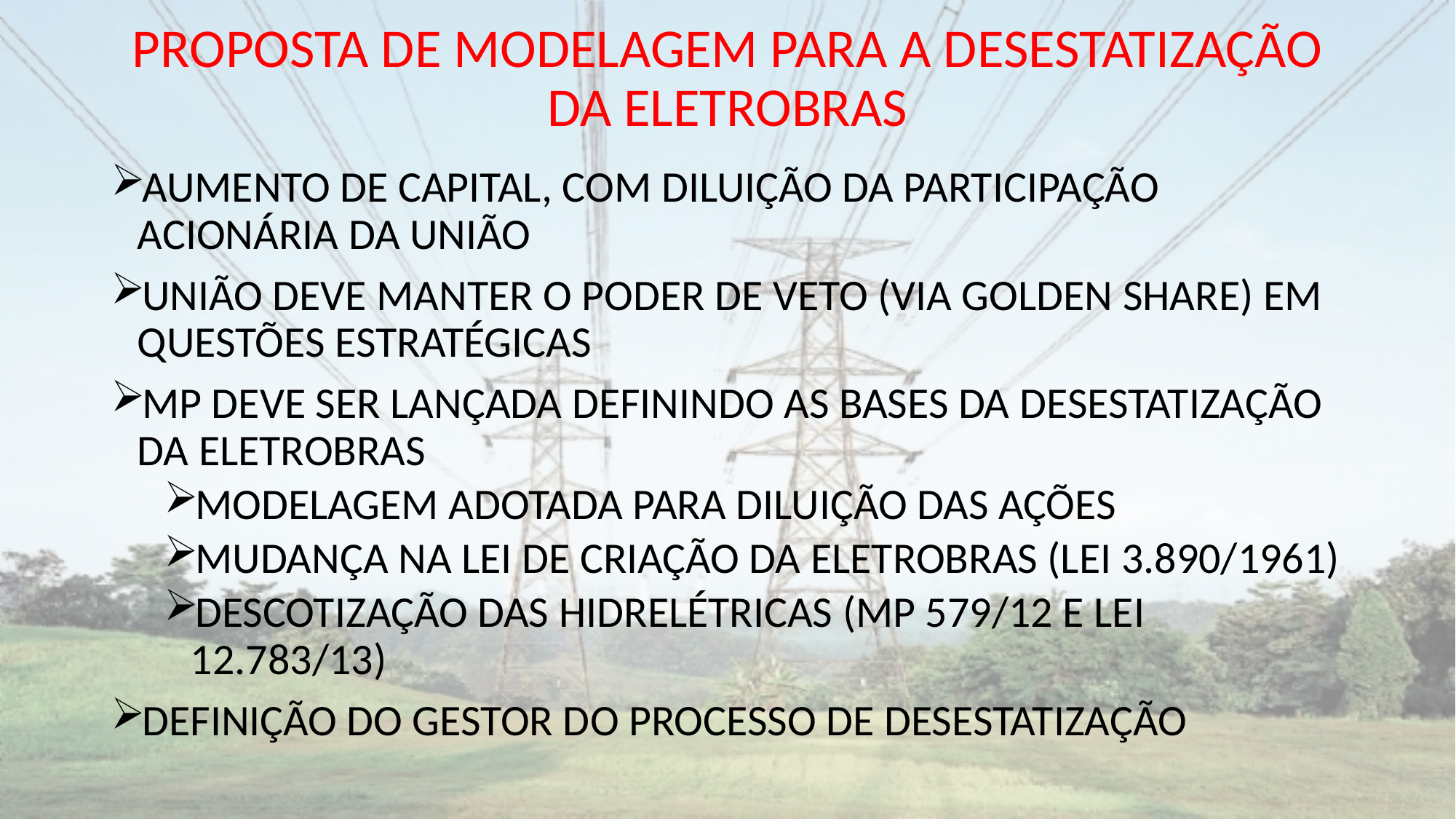

# PROPOSTA DE MODELAGEM PARA A DESESTATIZAÇÃO DA ELETROBRAS
AUMENTO DE CAPITAL, COM DILUIÇÃO DA PARTICIPAÇÃO ACIONÁRIA DA UNIÃO
UNIÃO DEVE MANTER O PODER DE VETO (VIA GOLDEN SHARE) EM QUESTÕES ESTRATÉGICAS
MP DEVE SER LANÇADA DEFININDO AS BASES DA DESESTATIZAÇÃO DA ELETROBRAS
MODELAGEM ADOTADA PARA DILUIÇÃO DAS AÇÕES
MUDANÇA NA LEI DE CRIAÇÃO DA ELETROBRAS (LEI 3.890/1961)
DESCOTIZAÇÃO DAS HIDRELÉTRICAS (MP 579/12 E LEI 12.783/13)
DEFINIÇÃO DO GESTOR DO PROCESSO DE DESESTATIZAÇÃO